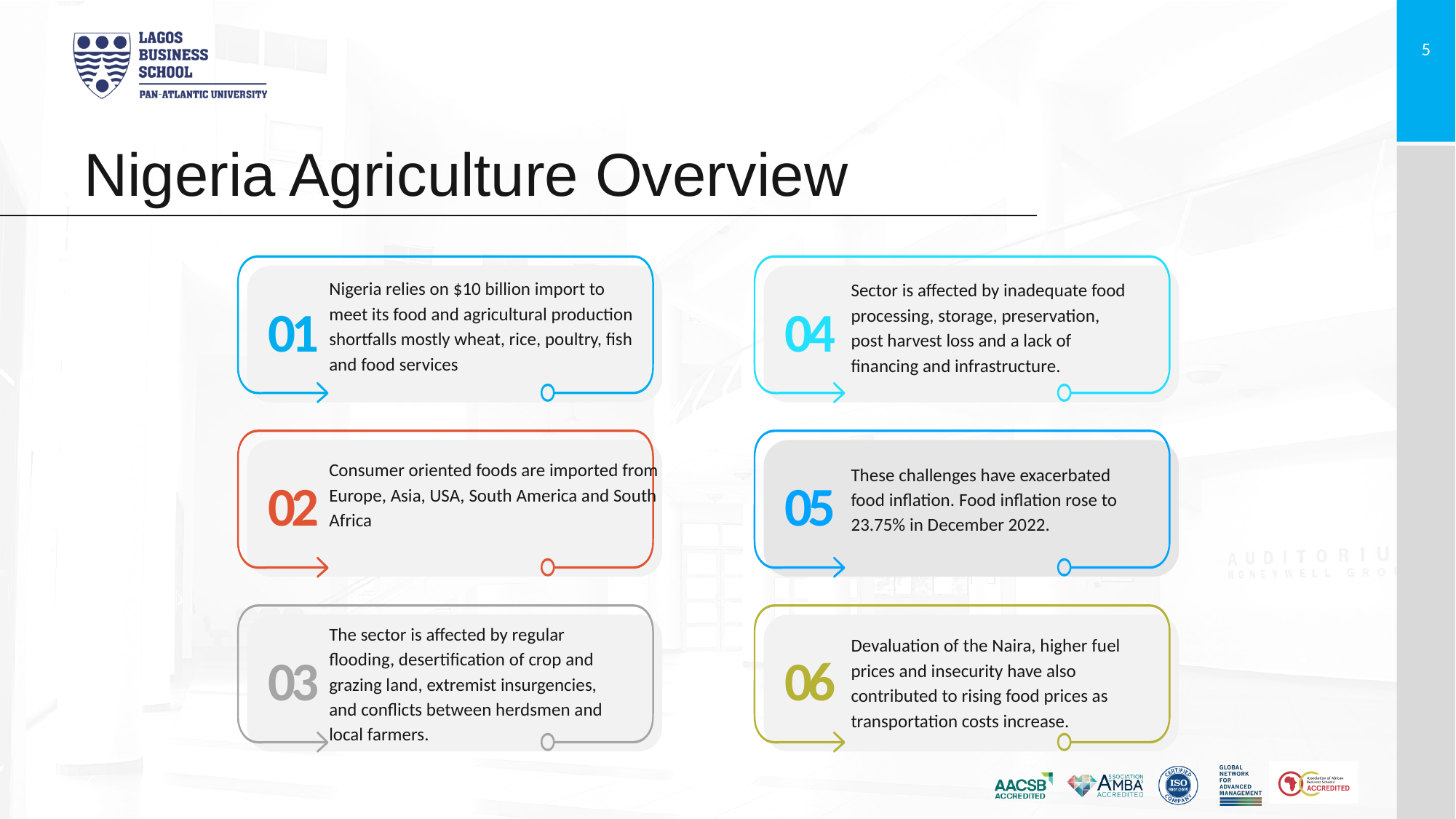

# Nigeria Agriculture Overview

01
04

02
05

03
06
Nigeria relies on $10 billion import to meet its food and agricultural production shortfalls mostly wheat, rice, poultry, fish and food services
Sector is affected by inadequate food processing, storage, preservation, post harvest loss and a lack of financing and infrastructure.
Consumer oriented foods are imported from Europe, Asia, USA, South America and South Africa
These challenges have exacerbated food inflation. Food inflation rose to 23.75% in December 2022.
The sector is affected by regular flooding, desertification of crop and grazing land, extremist insurgencies, and conflicts between herdsmen and local farmers.
Devaluation of the Naira, higher fuel prices and insecurity have also contributed to rising food prices as transportation costs increase.